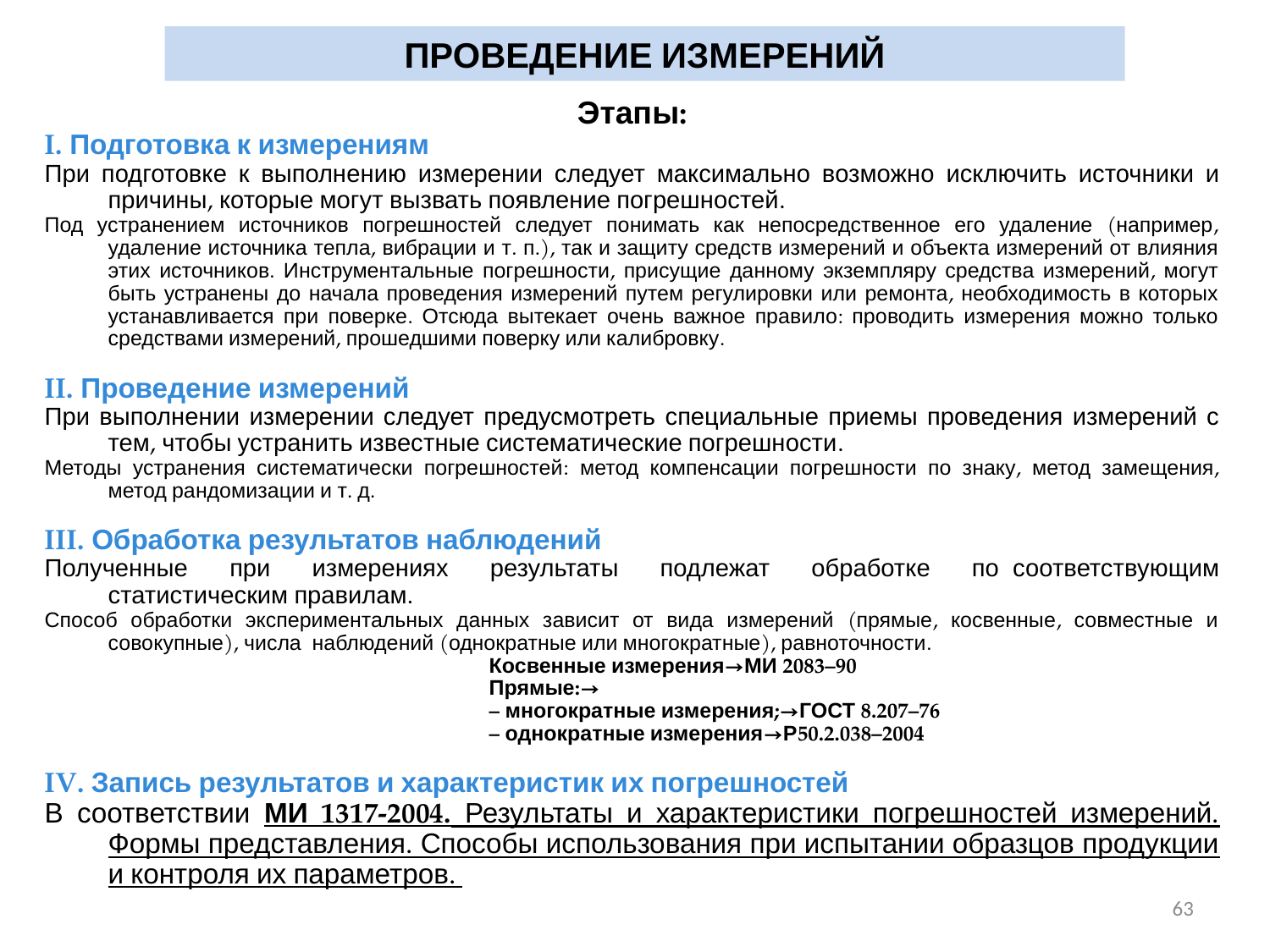

ПРОВЕДЕНИЕ ИЗМЕРЕНИЙ
Этапы:
I. Подготовка к измерениям
При подготовке к выполнению измерении следует максимально возможно исключить источники и причины, которые могут вызвать появление погрешностей.
Под устранением источников погрешностей следует понимать как непосредственное его удаление (например, удаление источника тепла, вибрации и т. п.), так и защиту средств измерений и объекта измерений от влияния этих источников. Инструментальные погрешности, присущие данному экземпляру средства измерений, могут быть устранены до начала проведения измерений путем регулировки или ремонта, необходимость в которых устанавливается при поверке. Отсюда вытекает очень важное правило: проводить измерения можно только средствами измерений, прошедшими поверку или калибровку.

II. Проведение измерений
При выполнении измерении следует предусмотреть специальные приемы проведения измерений с тем, чтобы устранить известные систематические погрешности.
Методы устранения систематически погрешностей: метод компенсации погрешности по знаку, метод замещения, метод рандомизации и т. д.

III. Обработка результатов наблюдений
Полученные   при   измерениях   результаты   подлежат   обработке   по соответствующим статистическим правилам.
Способ обработки экспериментальных данных зависит от вида измерений (прямые, косвенные, совместные и совокупные), числа  наблюдений (однократные или многократные), равноточности.
				Косвенные измерения→МИ 2083–90
				Прямые:→
				– многократные измерения;→ГОСТ 8.207–76
				– однократные измерения→Р50.2.038–2004

IV. Запись результатов и характеристик их погрешностей
В соответствии МИ 1317-2004. Результаты и характеристики погрешностей измерений. Формы представления. Способы использования при испытании образцов продукции и контроля их параметров.

63